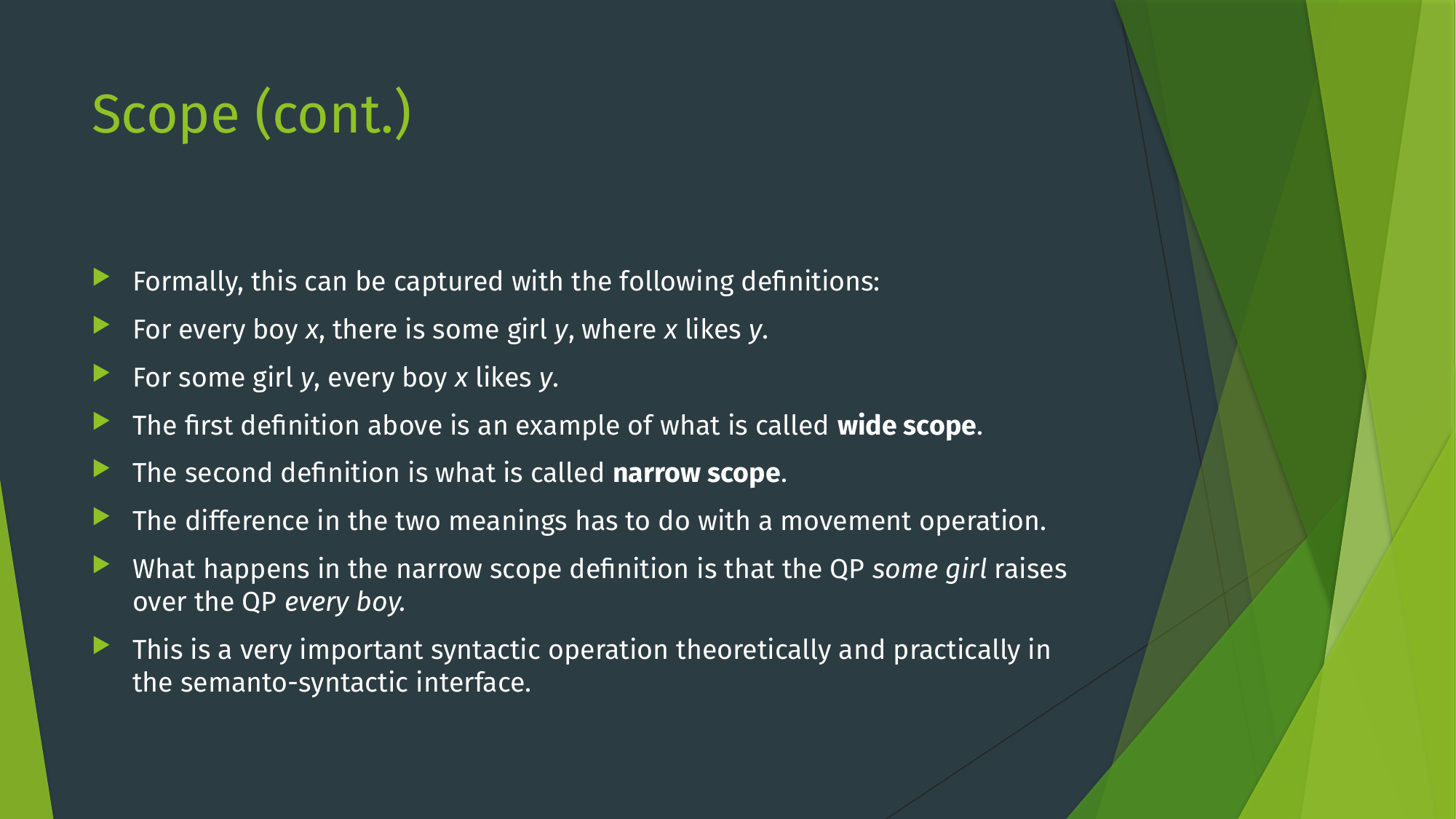

# Scope (cont.)
Formally, this can be captured with the following definitions:
For every boy x, there is some girl y, where x likes y.
For some girl y, every boy x likes y.
The first definition above is an example of what is called wide scope.
The second definition is what is called narrow scope.
The difference in the two meanings has to do with a movement operation.
What happens in the narrow scope definition is that the QP some girl raises over the QP every boy.
This is a very important syntactic operation theoretically and practically in the semanto-syntactic interface.